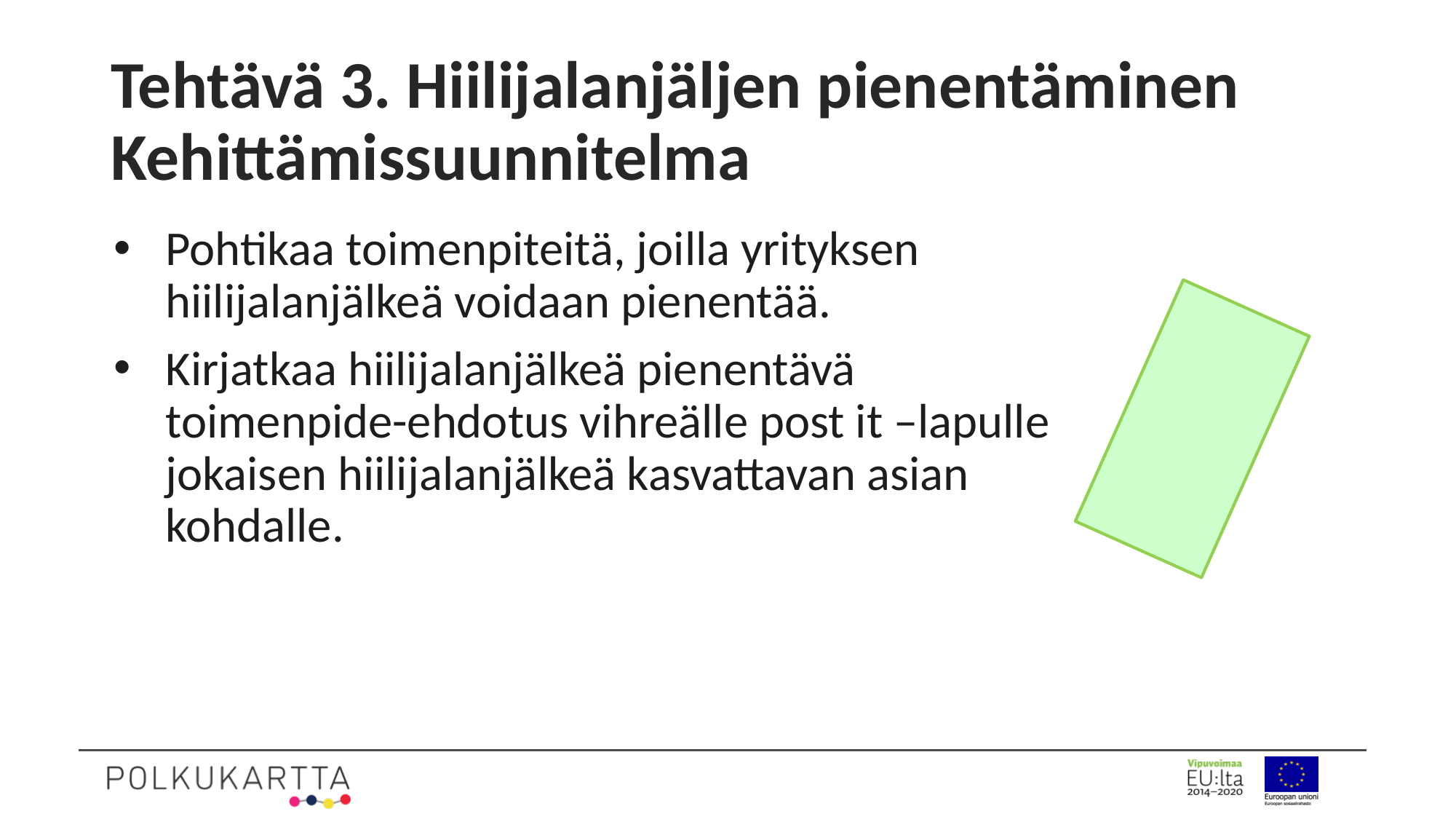

# Tehtävä 3. Hiilijalanjäljen pienentäminen  Kehittämissuunnitelma
Pohtikaa toimenpiteitä, joilla yrityksen hiilijalanjälkeä voidaan pienentää.
Kirjatkaa hiilijalanjälkeä pienentävä toimenpide-ehdotus vihreälle post it –lapulle jokaisen hiilijalanjälkeä kasvattavan asian kohdalle.